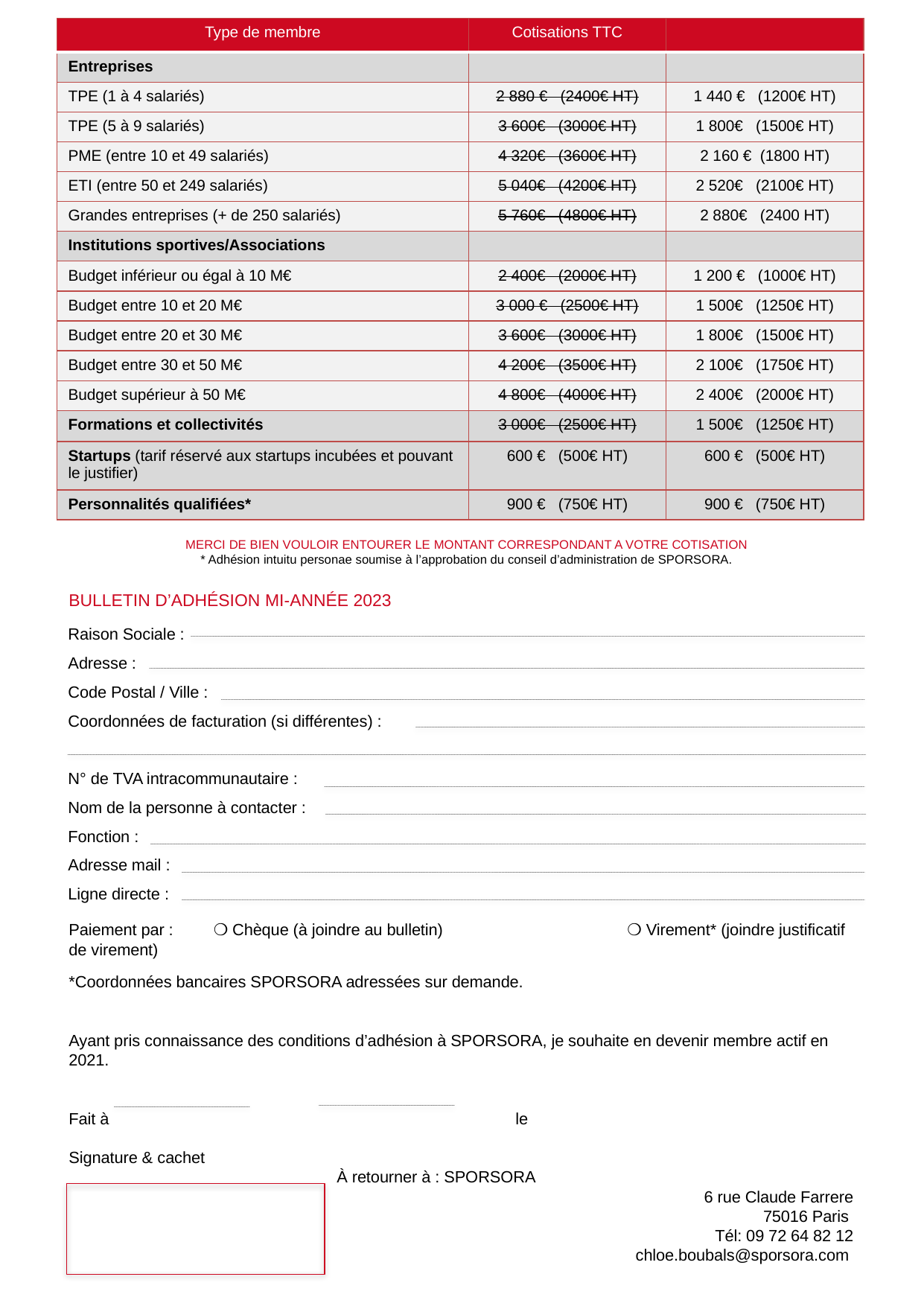

| Type de membre | Cotisations TTC |  |
| --- | --- | --- |
| Entreprises |  |  |
| TPE (1 à 4 salariés) | 2 880 € (2400€ HT) | 1 440 € (1200€ HT) |
| TPE (5 à 9 salariés) | 3 600€ (3000€ HT) | 1 800€ (1500€ HT) |
| PME (entre 10 et 49 salariés) | 4 320€ (3600€ HT) | 2 160 € (1800 HT) |
| ETI (entre 50 et 249 salariés) | 5 040€ (4200€ HT) | 2 520€ (2100€ HT) |
| Grandes entreprises (+ de 250 salariés) | 5 760€ (4800€ HT) | 2 880€ (2400 HT) |
| Institutions sportives/Associations |  |  |
| Budget inférieur ou égal à 10 M€ | 2 400€ (2000€ HT) | 1 200 € (1000€ HT) |
| Budget entre 10 et 20 M€ | 3 000 € (2500€ HT) | 1 500€ (1250€ HT) |
| Budget entre 20 et 30 M€ | 3 600€ (3000€ HT) | 1 800€ (1500€ HT) |
| Budget entre 30 et 50 M€ | 4 200€ (3500€ HT) | 2 100€ (1750€ HT) |
| Budget supérieur à 50 M€ | 4 800€ (4000€ HT) | 2 400€ (2000€ HT) |
| Formations et collectivités | 3 000€ (2500€ HT) | 1 500€ (1250€ HT) |
| Startups (tarif réservé aux startups incubées et pouvant le justifier) | 600 € (500€ HT) | 600 € (500€ HT) |
| Personnalités qualifiées\* | 900 € (750€ HT) | 900 € (750€ HT) |
MERCI DE BIEN VOULOIR ENTOURER LE MONTANT CORRESPONDANT A VOTRE COTISATION
* Adhésion intuitu personae soumise à l’approbation du conseil d’administration de SPORSORA.

BULLETIN D’ADHÉSION MI-ANNÉE 2023

Paiement par :         ❍ Chèque (à joindre au bulletin)   	     	❍ Virement* (joindre justificatif de virement)

*Coordonnées bancaires SPORSORA adressées sur demande.

Ayant pris connaissance des conditions d’adhésion à SPORSORA, je souhaite en devenir membre actif en 2021.

Fait à  				le

Signature & cachet	      				   			          À retourner à : SPORSORA
			6 rue Claude Farrere
			75016 Paris
			Tél: 09 72 64 82 12
			chloe.boubals@sporsora.com
Raison Sociale :
Adresse :
Code Postal / Ville :
Coordonnées de facturation (si différentes) :

N° de TVA intracommunautaire :
Nom de la personne à contacter :
Fonction :
Adresse mail :
Ligne directe :